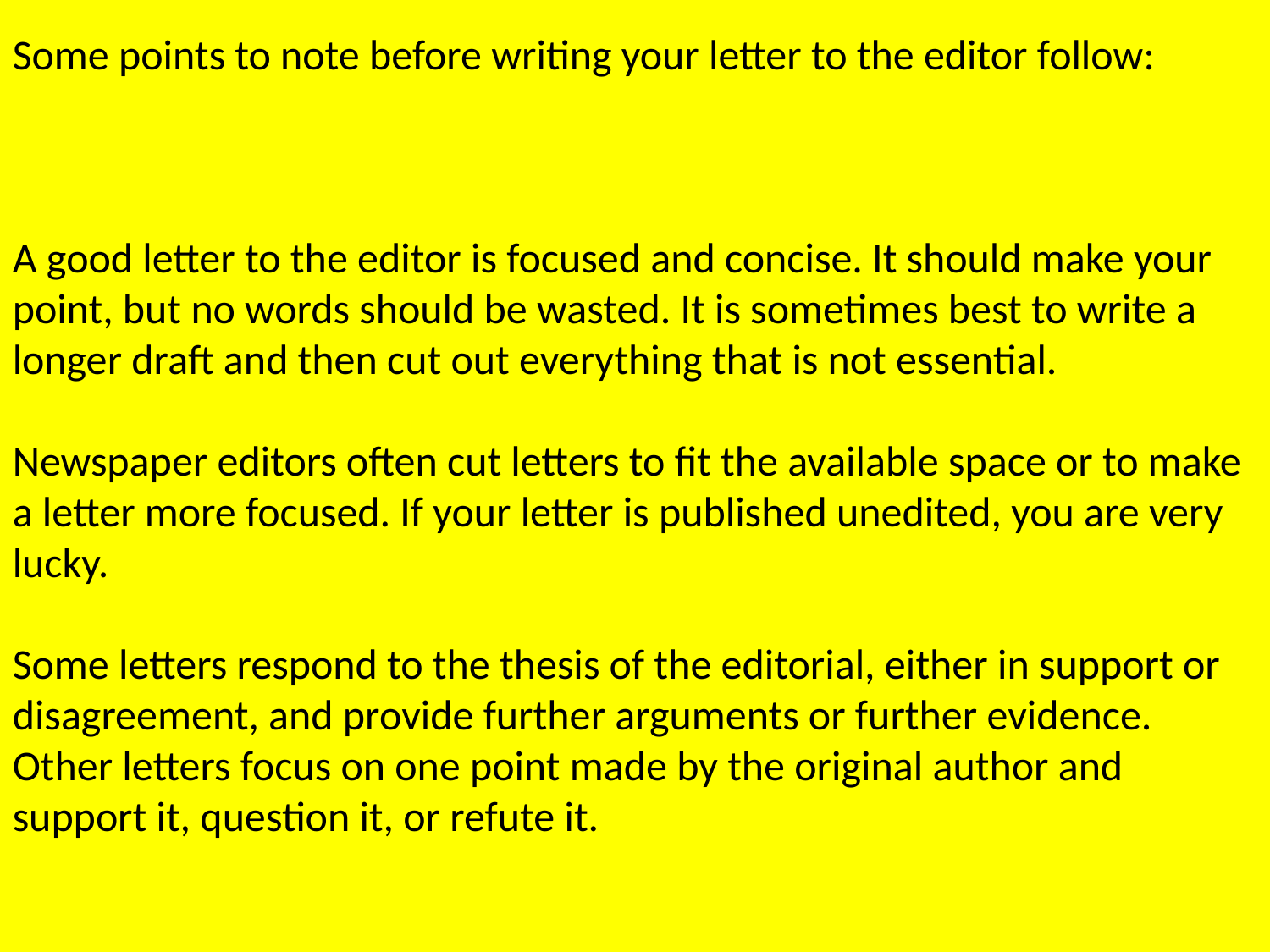

Some points to note before writing your letter to the editor follow:

A good letter to the editor is focused and concise. It should make your point, but no words should be wasted. It is sometimes best to write a longer draft and then cut out everything that is not essential.

Newspaper editors often cut letters to fit the available space or to make a letter more focused. If your letter is published unedited, you are very lucky.

Some letters respond to the thesis of the editorial, either in support or disagreement, and provide further arguments or further evidence. Other letters focus on one point made by the original author and support it, question it, or refute it.